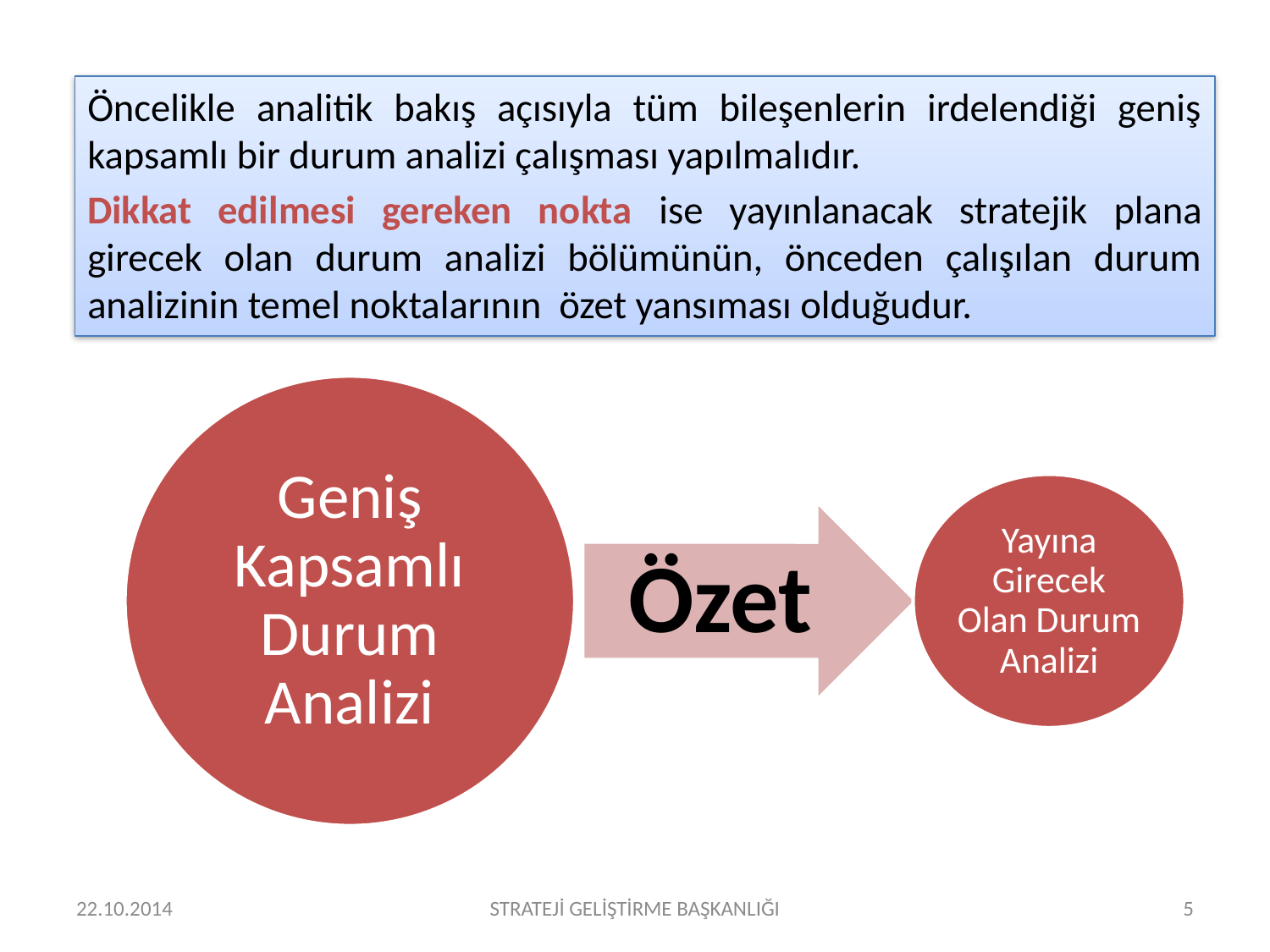

Öncelikle analitik bakış açısıyla tüm bileşenlerin irdelendiği geniş kapsamlı bir durum analizi çalışması yapılmalıdır.
Dikkat edilmesi gereken nokta ise yayınlanacak stratejik plana girecek olan durum analizi bölümünün, önceden çalışılan durum analizinin temel noktalarının  özet yansıması olduğudur.
Geniş Kapsamlı Durum Analizi
Özet
Yayına Girecek Olan Durum Analizi
22.10.2014
STRATEJİ GELİŞTİRME BAŞKANLIĞI
5